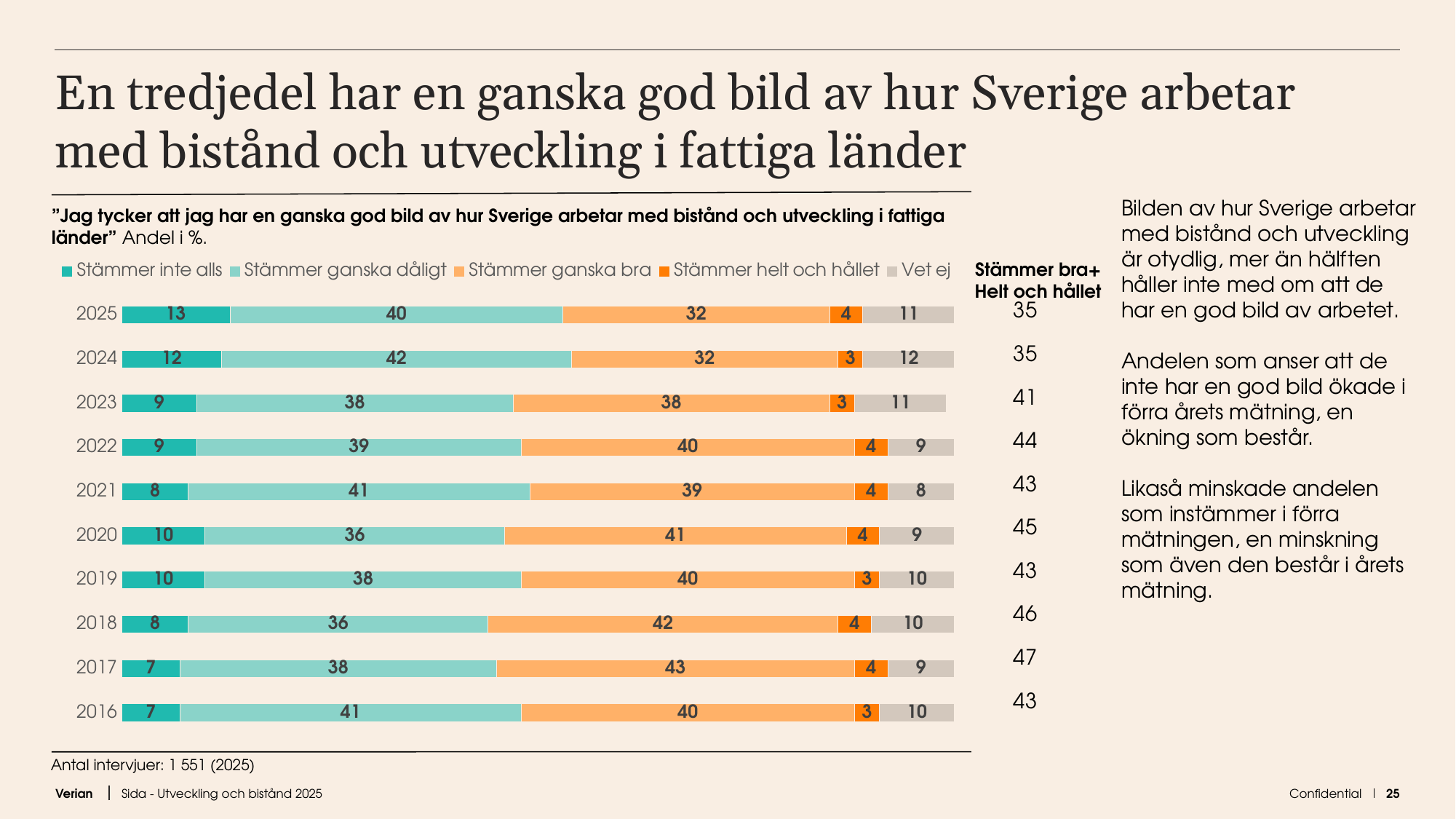

# En tredjedel har en ganska god bild av hur Sverige arbetar med bistånd och utveckling i fattiga länder
Bilden av hur Sverige arbetar med bistånd och utveckling är otydlig, mer än hälften håller inte med om att de har en god bild av arbetet.

Andelen som anser att de inte har en god bild ökade i förra årets mätning, en ökning som består.

Likaså minskade andelen som instämmer i förra mätningen, en minskning som även den består i årets mätning.

”Jag tycker att jag har en ganska god bild av hur Sverige arbetar med bistånd och utveckling i fattiga länder” Andel i %.

### Chart

| Category | Stämmer inte alls | Stämmer ganska dåligt | Stämmer ganska bra | Stämmer helt och hållet | Vet ej |
|---|---|---|---|---|---|
| 2016 | 7.0 | 41.0 | 40.0 | 3.0 | 10.0 |
| 2017 | 7.0 | 38.0 | 43.0 | 4.0 | 9.0 |
| 2018 | 8.0 | 36.0 | 42.0 | 4.0 | 10.0 |
| 2019 | 10.0 | 38.0 | 40.0 | 3.0 | 10.0 |
| 2020 | 10.0 | 36.0 | 41.0 | 4.0 | 9.0 |
| 2021 | 8.0 | 41.0 | 39.0 | 4.0 | 8.0 |
| 2022 | 9.0 | 39.0 | 40.0 | 4.0 | 9.0 |
| 2023 | 9.0 | 38.0 | 38.0 | 3.0 | 11.0 |
| 2024 | 12.0 | 42.0 | 32.0 | 3.0 | 12.0 |
| 2025 | 13.0 | 40.0 | 32.0 | 4.0 | 11.0 |
Stämmer bra+
Helt och hållet

| 35 |
| --- |
| 35 |
| 41 |
| 44 |
| 43 |
| 45 |
| 43 |
| 46 |
| 47 |
| 43 |
Antal intervjuer: 1 551 (2025)
Sida - Utveckling och bistånd 2025
Confidential
25